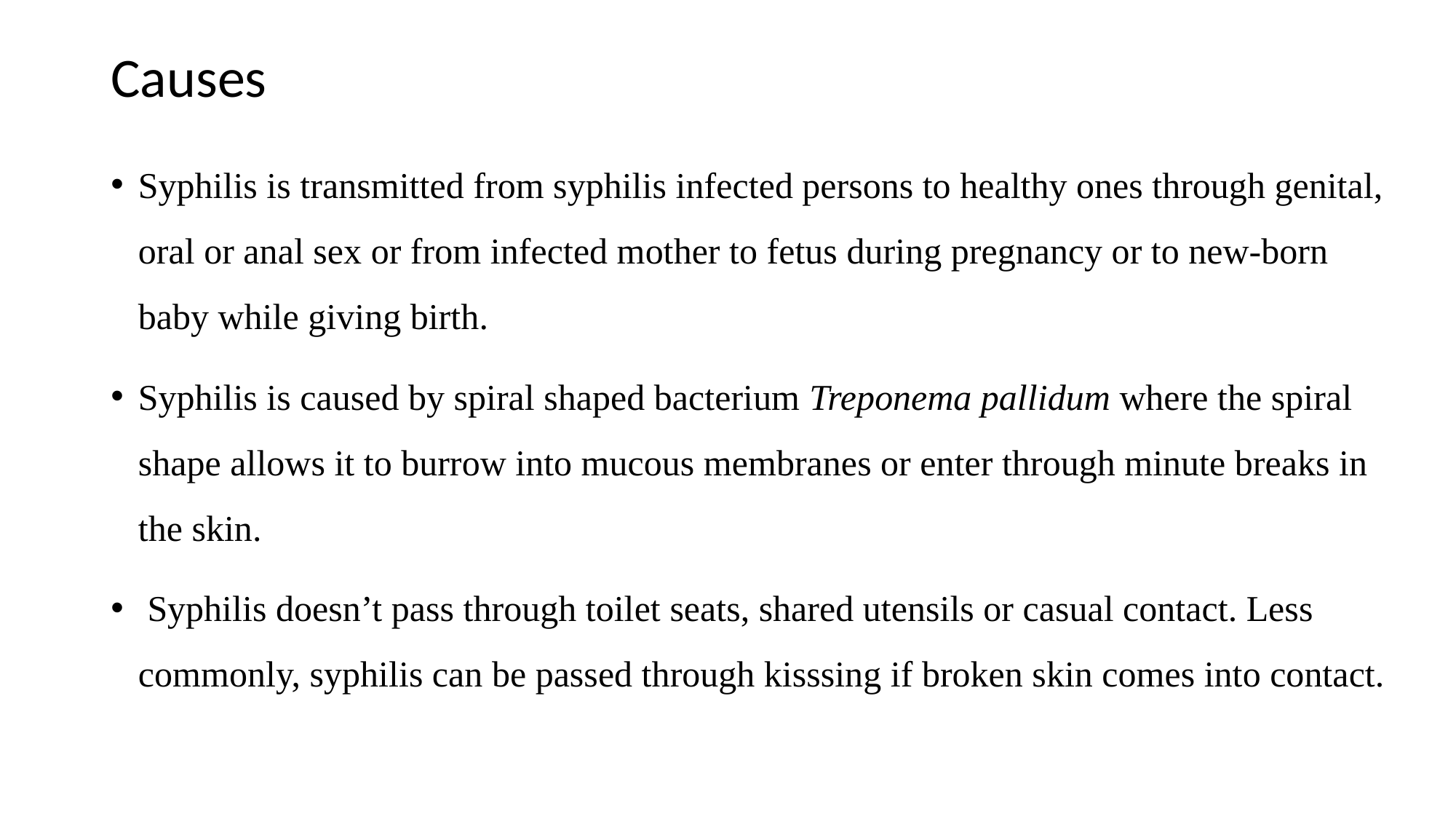

# Causes
Syphilis is transmitted from syphilis infected persons to healthy ones through genital, oral or anal sex or from infected mother to fetus during pregnancy or to new-born baby while giving birth.
Syphilis is caused by spiral shaped bacterium Treponema pallidum where the spiral shape allows it to burrow into mucous membranes or enter through minute breaks in the skin.
 Syphilis doesn’t pass through toilet seats, shared utensils or casual contact. Less commonly, syphilis can be passed through kisssing if broken skin comes into contact.